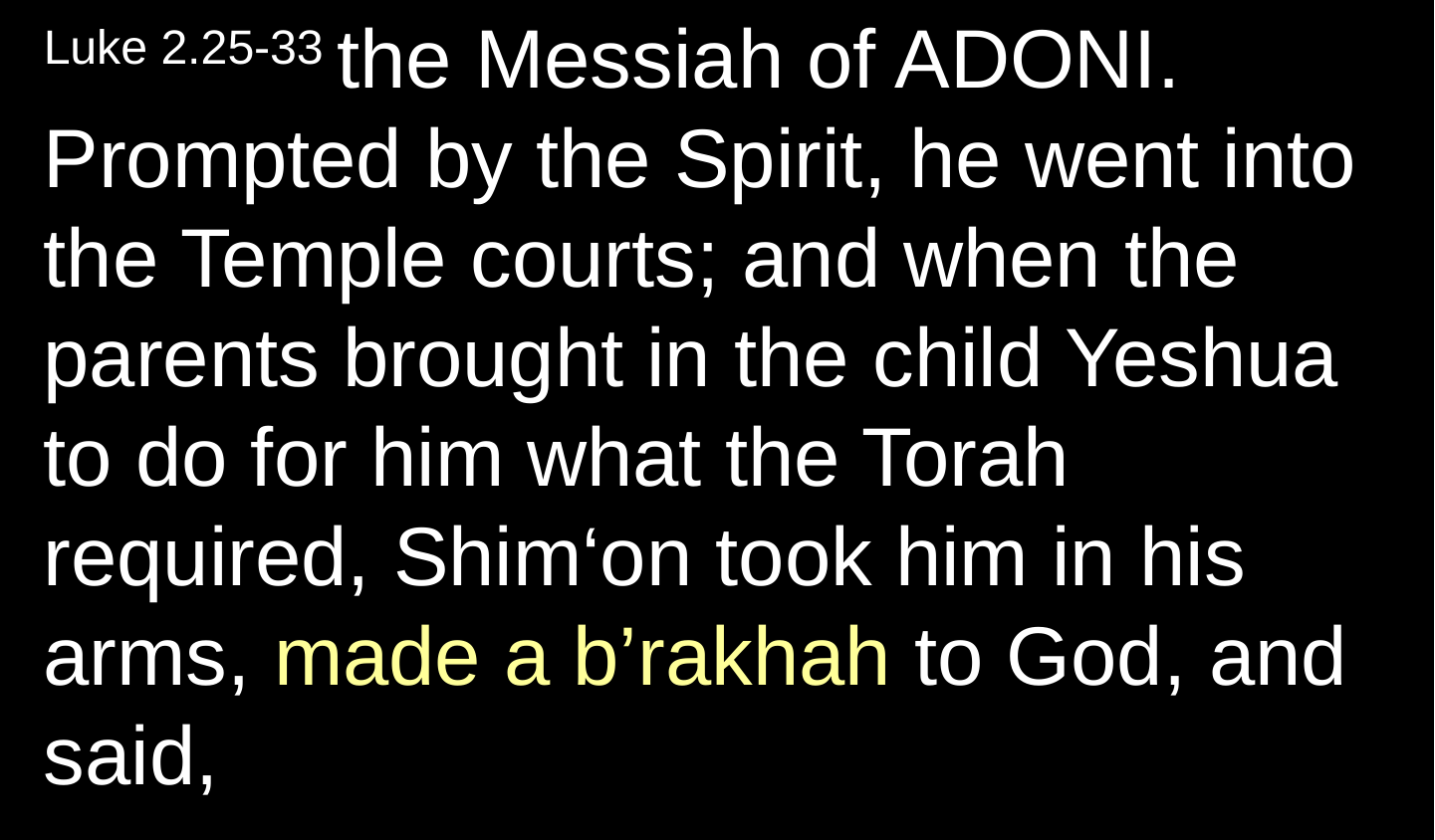

Luke 2.25-33 the Messiah of Adoni. Prompted by the Spirit, he went into the Temple courts; and when the parents brought in the child Yeshua to do for him what the Torah required, Shim‘on took him in his arms, made a b’rakhah to God, and said,